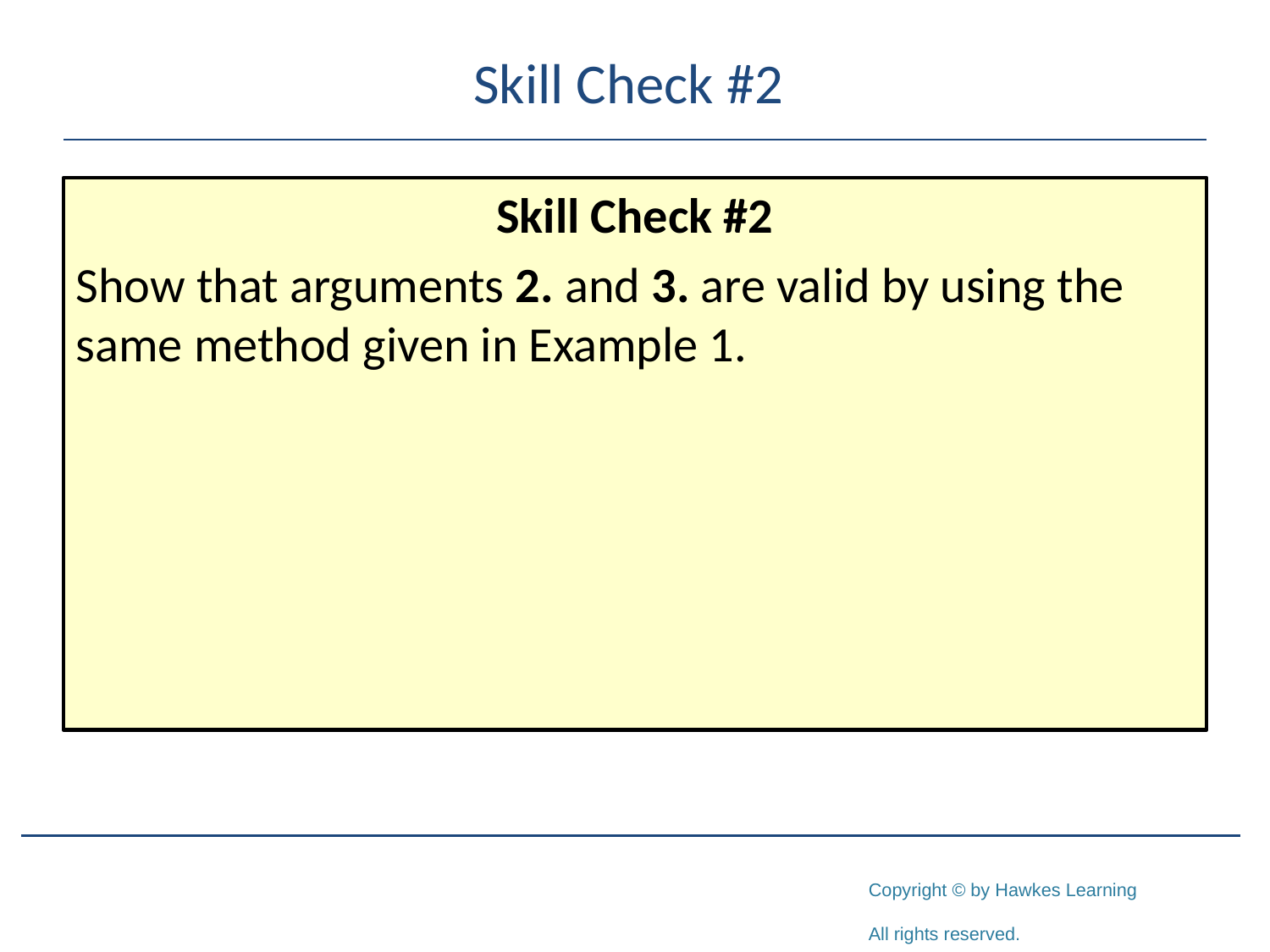

# Skill Check #2
Skill Check #2
Show that arguments 2. and 3. are valid by using the same method given in Example 1.